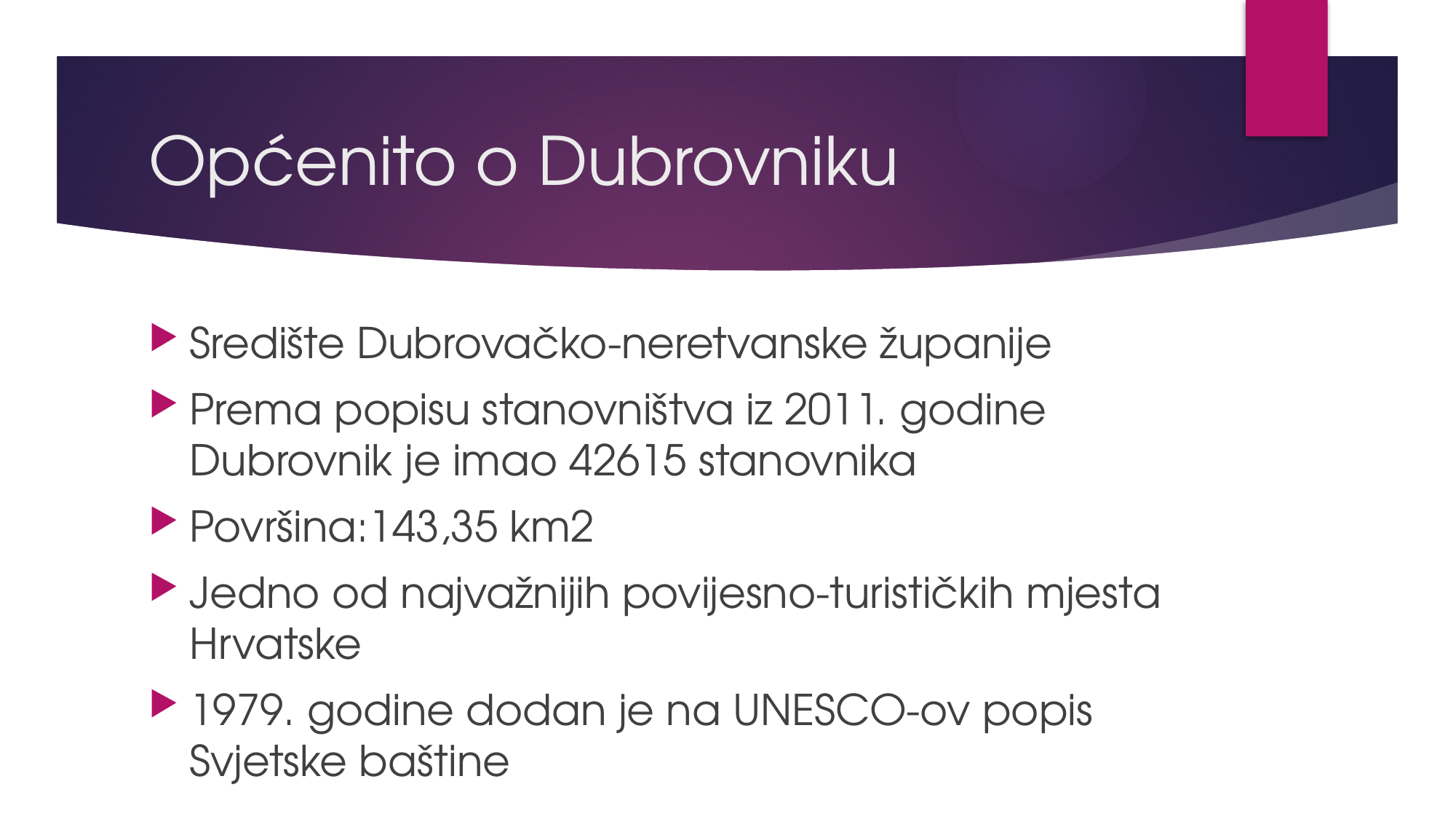

# Općenito o Dubrovniku
Središte Dubrovačko-neretvanske županije
Prema popisu stanovništva iz 2011. godine Dubrovnik je imao 42615 stanovnika
Površina:143,35 km2
Jedno od najvažnijih povijesno-turističkih mjesta Hrvatske
1979. godine dodan je na UNESCO-ov popis Svjetske baštine